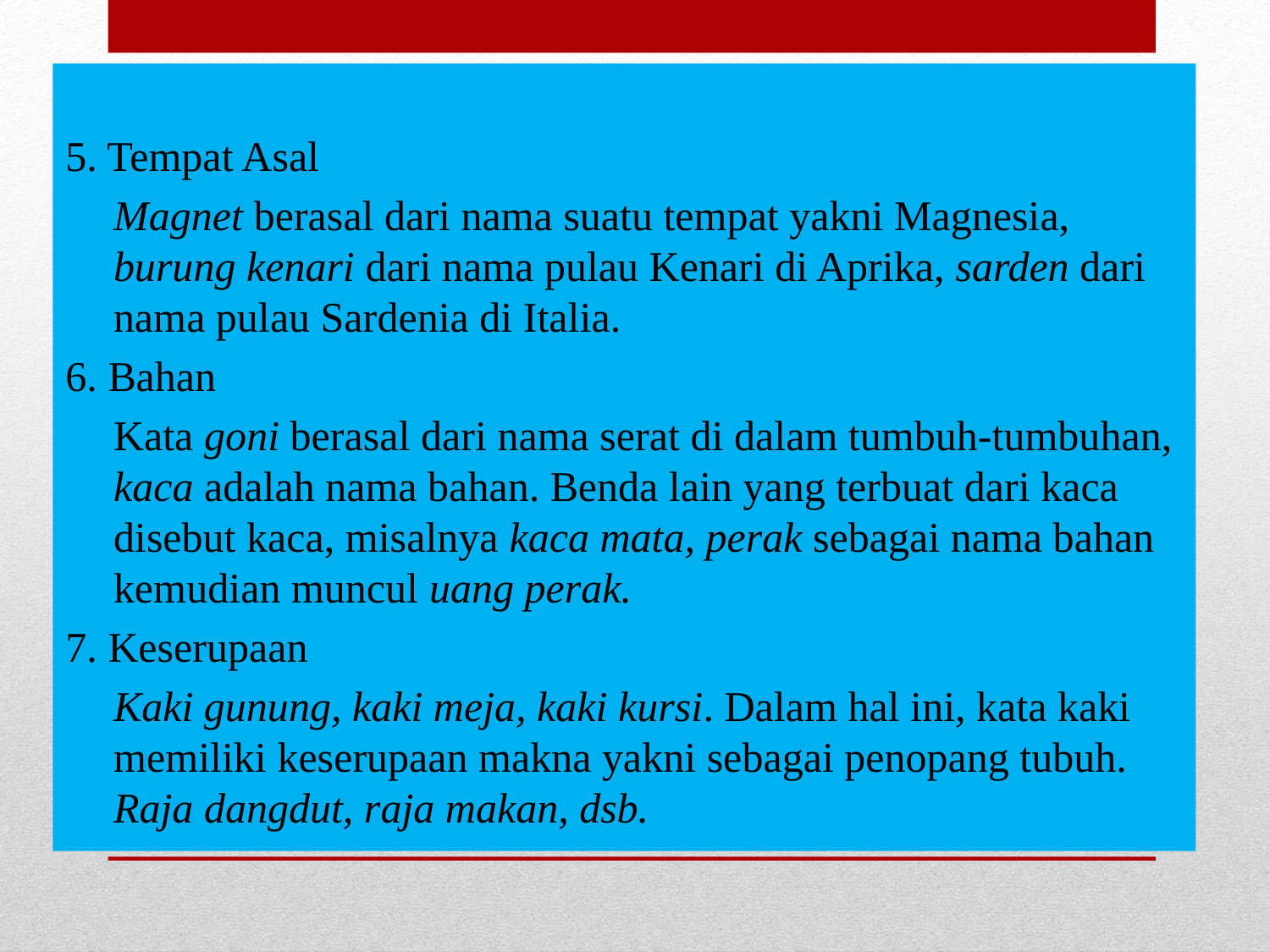

5. Tempat Asal
Magnet berasal dari nama suatu tempat yakni Magnesia, burung kenari dari nama pulau Kenari di Aprika, sarden dari nama pulau Sardenia di Italia.
6. Bahan
Kata goni berasal dari nama serat di dalam tumbuh-tumbuhan, kaca adalah nama bahan. Benda lain yang terbuat dari kaca disebut kaca, misalnya kaca mata, perak sebagai nama bahan kemudian muncul uang perak.
7. Keserupaan
Kaki gunung, kaki meja, kaki kursi. Dalam hal ini, kata kaki memiliki keserupaan makna yakni sebagai penopang tubuh. Raja dangdut, raja makan, dsb.